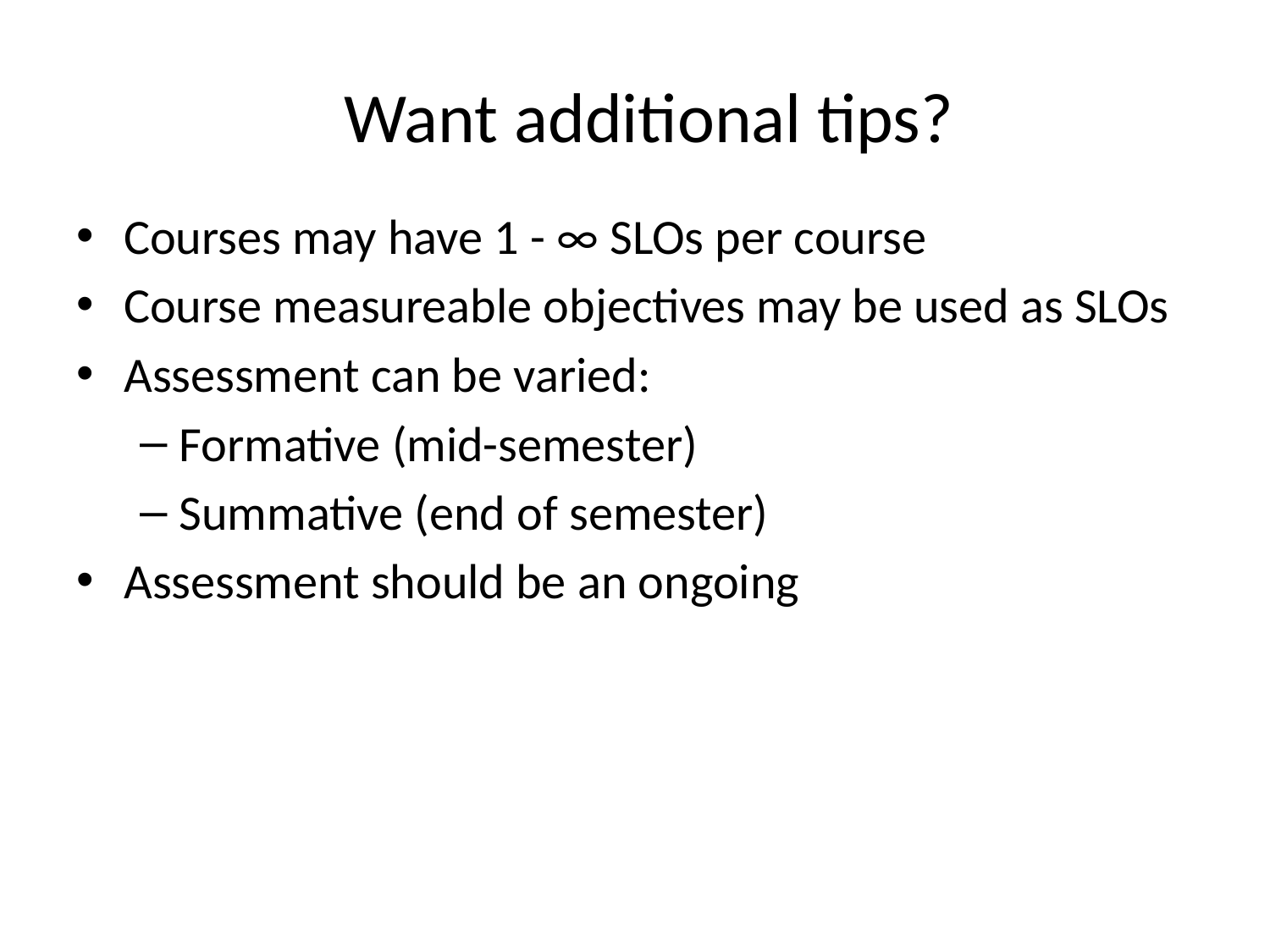

# Want additional tips?
Courses may have 1 - ∞ SLOs per course
Course measureable objectives may be used as SLOs
Assessment can be varied:
Formative (mid-semester)
Summative (end of semester)
Assessment should be an ongoing